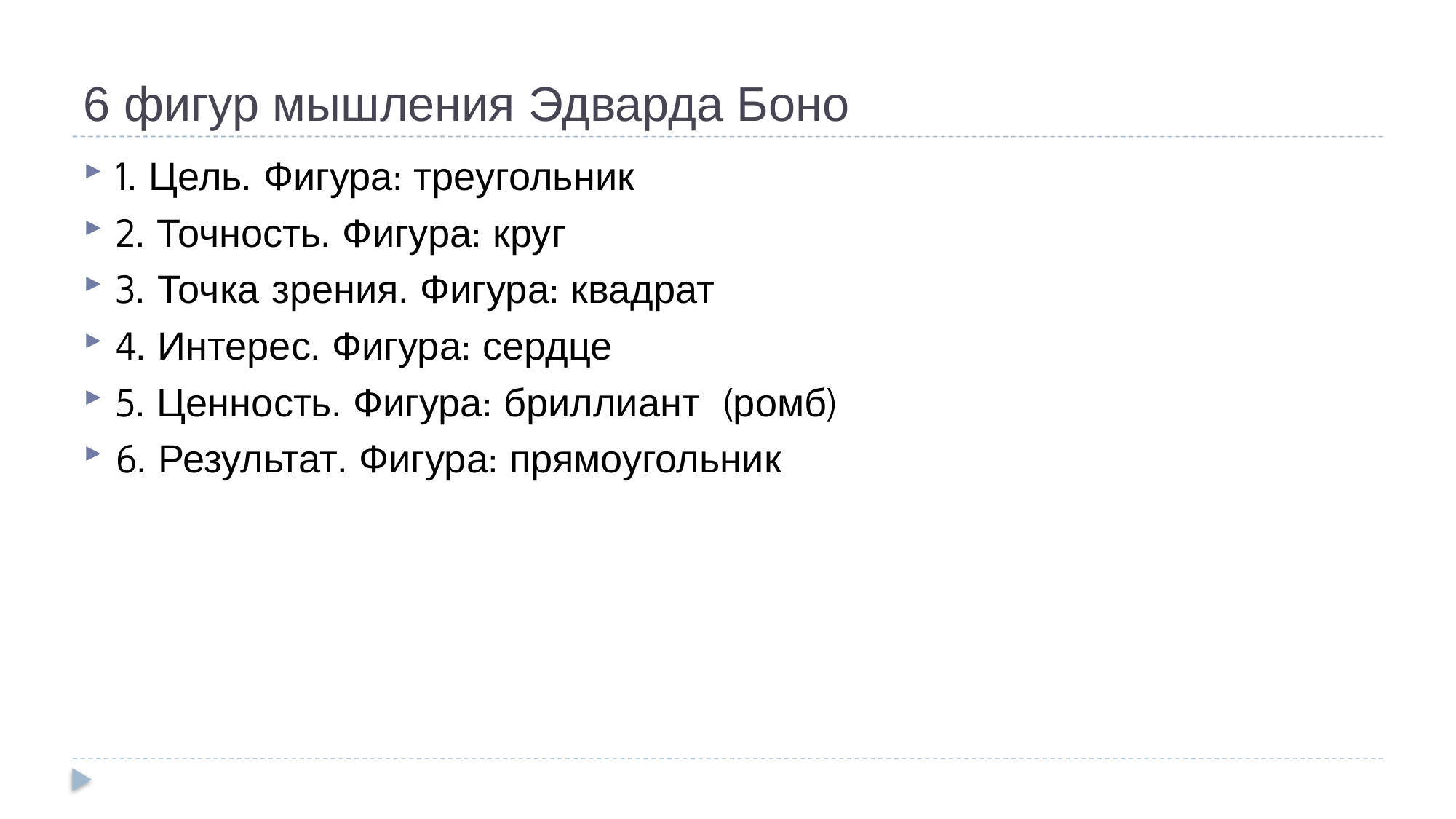

# 6 фигур мышления Эдварда Боно
1. Цель. Фигура: треугольник
2. Точность. Фигура: круг
3. Точка зрения. Фигура: квадрат
4. Интерес. Фигура: сердце
5. Ценность. Фигура: бриллиант  (ромб)
6. Результат. Фигура: прямоугольник